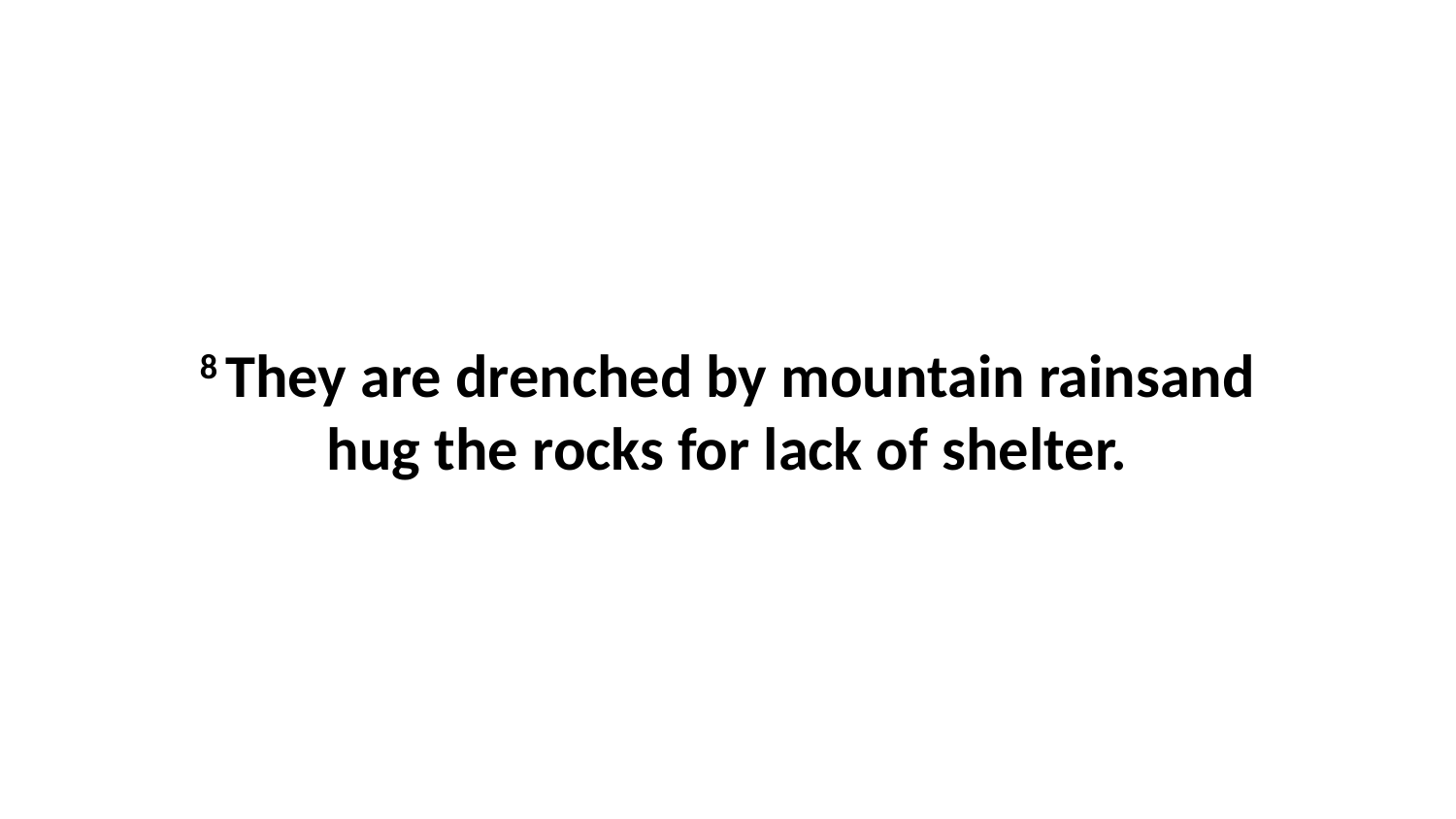

8 They are drenched by mountain rainsand hug the rocks for lack of shelter.